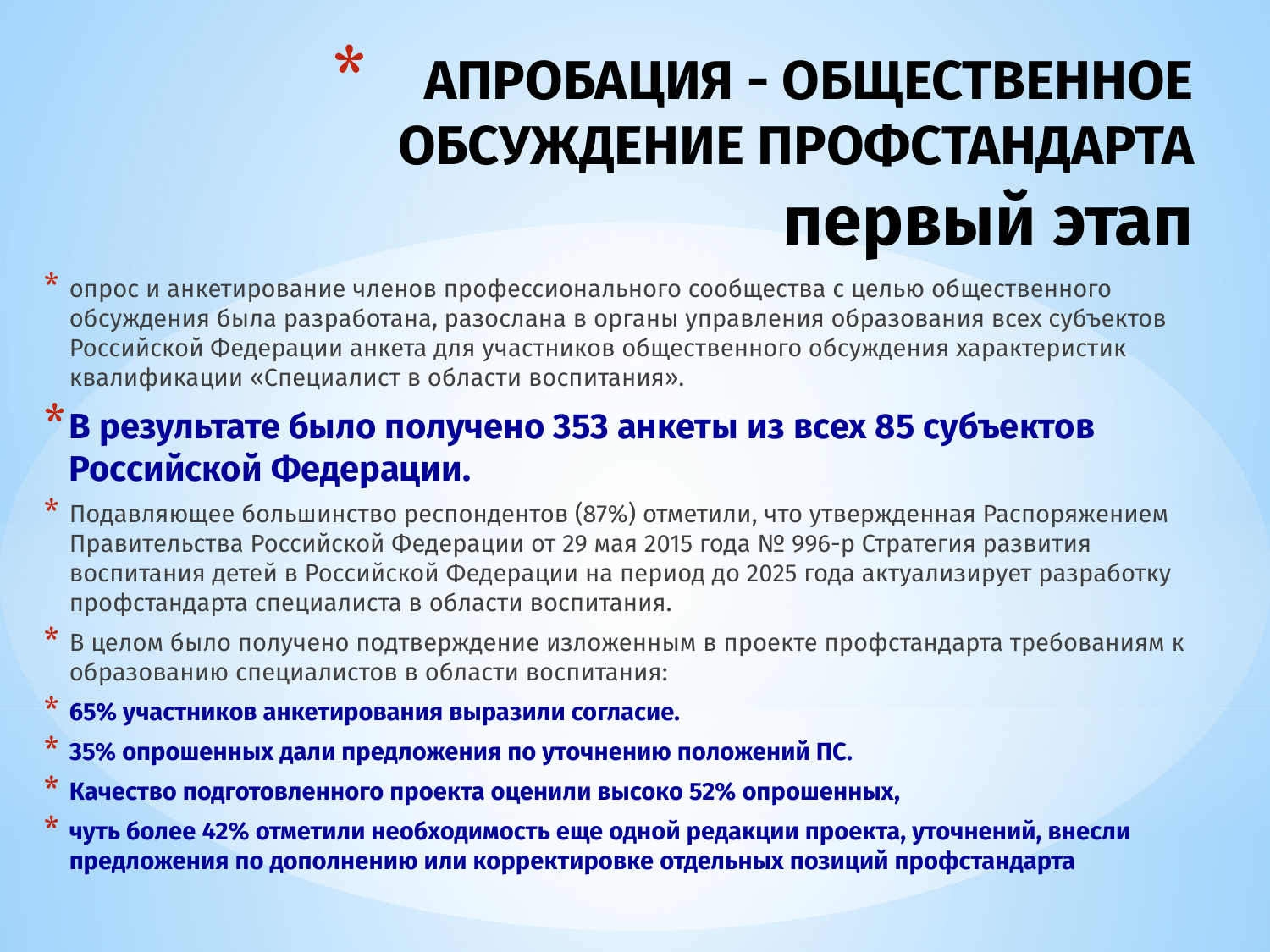

# АПРОБАЦИЯ - ОБЩЕСТВЕННОЕ ОБСУЖДЕНИЕ ПРОФСТАНДАРТА первый этап
опрос и анкетирование членов профессионального сообщества с целью общественного обсуждения была разработана, разослана в органы управления образования всех субъектов Российской Федерации анкета для участников общественного обсуждения характеристик квалификации «Специалист в области воспитания».
В результате было получено 353 анкеты из всех 85 субъектов Российской Федерации.
Подавляющее большинство респондентов (87%) отметили, что утвержденная Распоряжением Правительства Российской Федерации от 29 мая 2015 года № 996-р Стратегия развития воспитания детей в Российской Федерации на период до 2025 года актуализирует разработку профстандарта специалиста в области воспитания.
В целом было получено подтверждение изложенным в проекте профстандарта требованиям к образованию специалистов в области воспитания:
65% участников анкетирования выразили согласие.
35% опрошенных дали предложения по уточнению положений ПС.
Качество подготовленного проекта оценили высоко 52% опрошенных,
чуть более 42% отметили необходимость еще одной редакции проекта, уточнений, внесли предложения по дополнению или корректировке отдельных позиций профстандарта